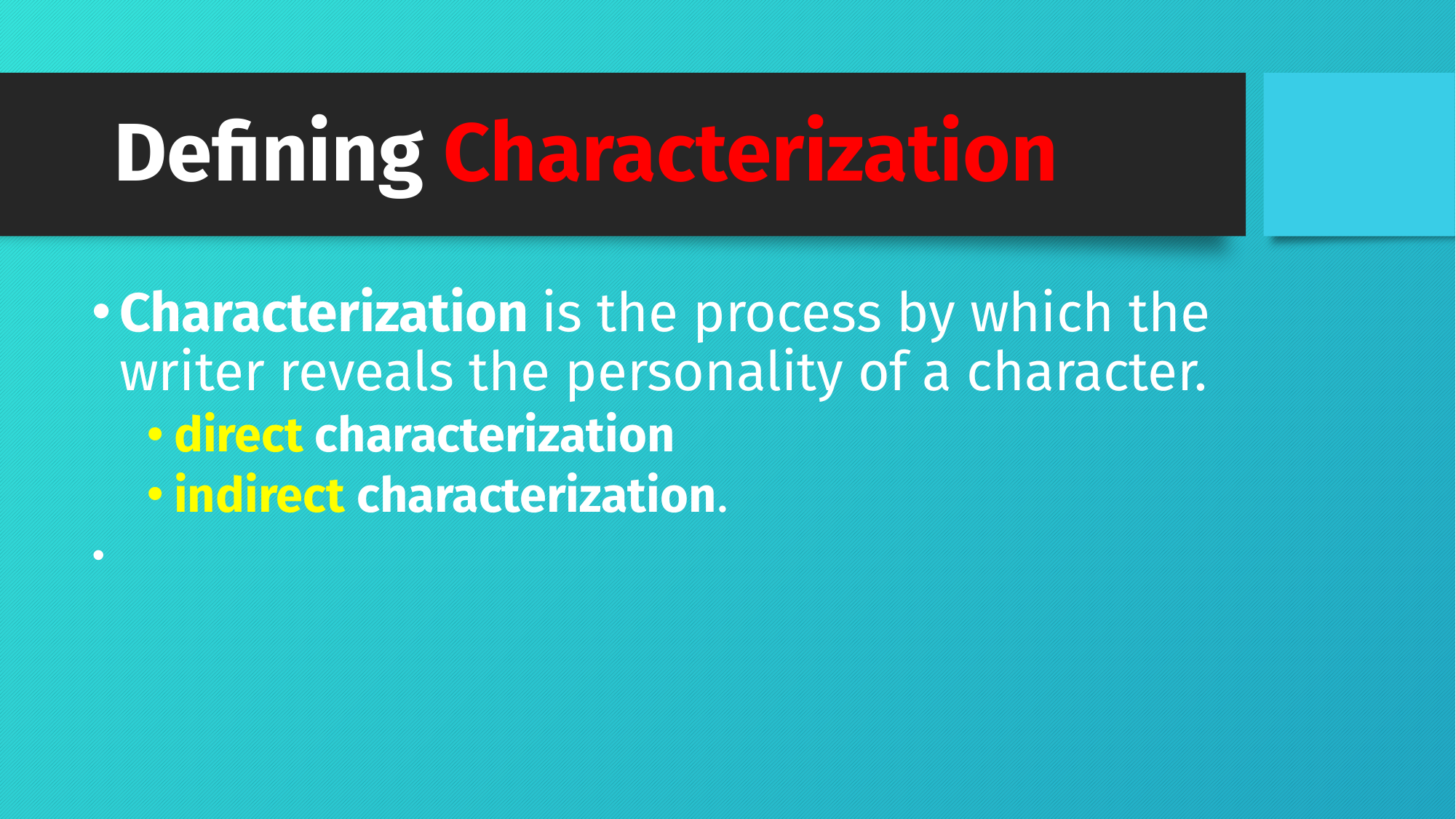

# Defining Characterization
Characterization is the process by which the writer reveals the personality of a character.
direct characterization
indirect characterization.